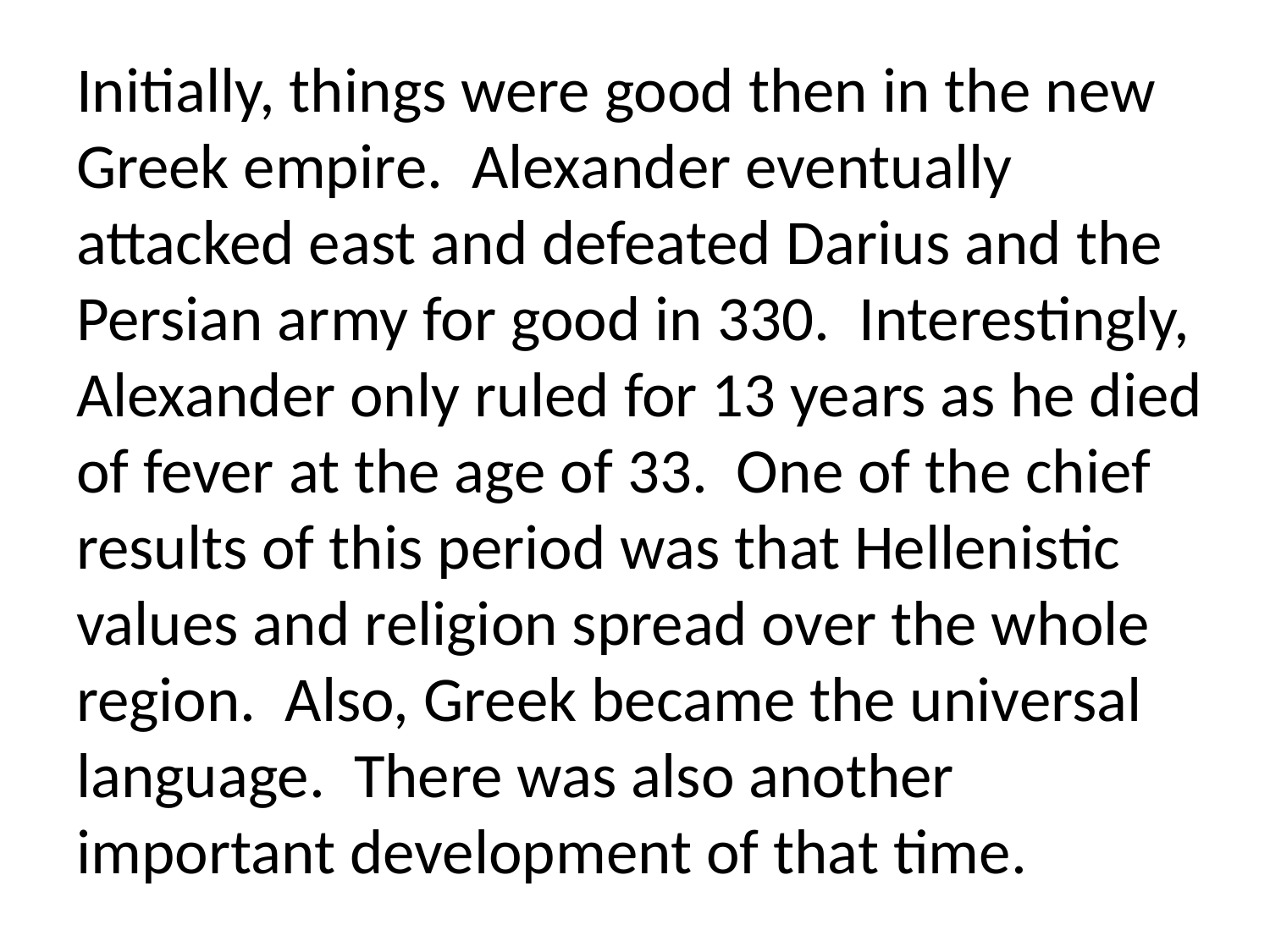

Initially, things were good then in the new Greek empire.  Alexander eventually attacked east and defeated Darius and the Persian army for good in 330.  Interestingly, Alexander only ruled for 13 years as he died of fever at the age of 33.  One of the chief results of this period was that Hellenistic values and religion spread over the whole region.  Also, Greek became the universal language.  There was also another important development of that time.